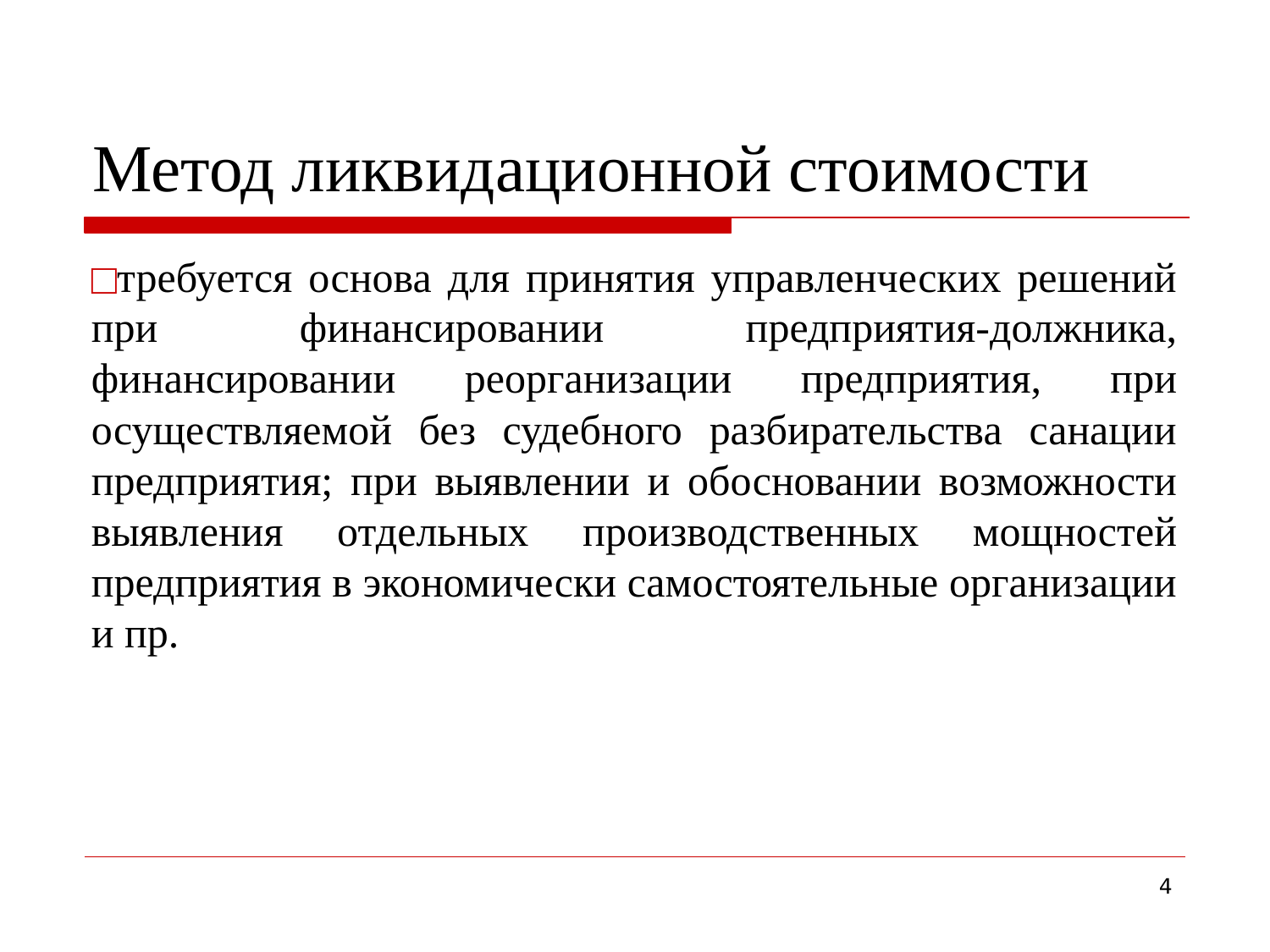

# Метод ликвидационной стоимости
требуется основа для принятия управленческих решений при финансировании предприятия-должника, финансировании реорганизации предприятия, при осуществляемой без судебного разбирательства санации предприятия; при выявлении и обосновании возможности выявления отдельных производственных мощностей предприятия в экономически самостоятельные организации и пр.

4